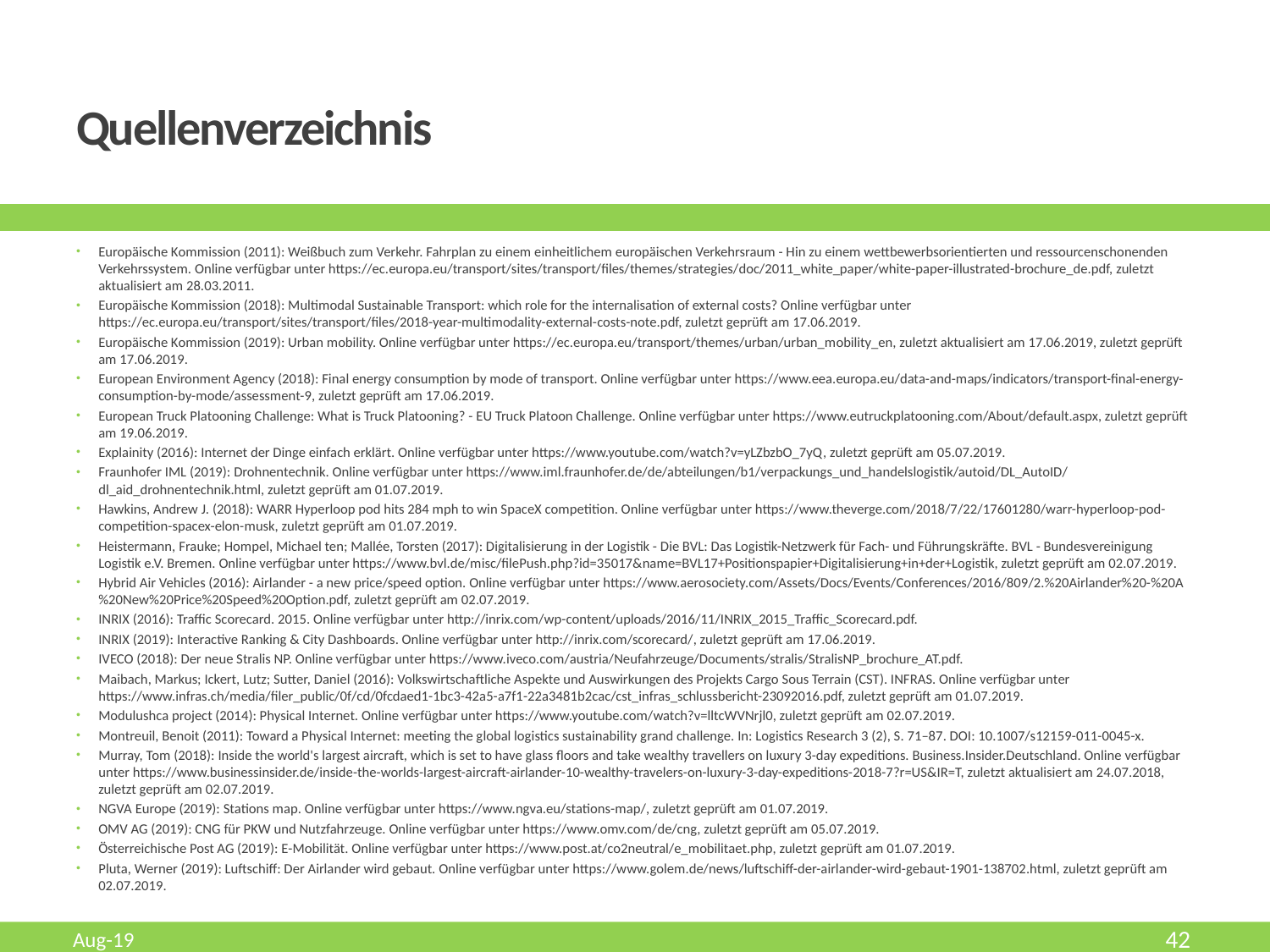

# Quellenverzeichnis
Europäische Kommission (2011): Weißbuch zum Verkehr. Fahrplan zu einem einheitlichem europäischen Verkehrsraum - Hin zu einem wettbewerbsorientierten und ressourcenschonenden Verkehrssystem. Online verfügbar unter https://ec.europa.eu/transport/sites/transport/files/themes/strategies/doc/2011_white_paper/white-paper-illustrated-brochure_de.pdf, zuletzt aktualisiert am 28.03.2011.
Europäische Kommission (2018): Multimodal Sustainable Transport: which role for the internalisation of external costs? Online verfügbar unter https://ec.europa.eu/transport/sites/transport/files/2018-year-multimodality-external-costs-note.pdf, zuletzt geprüft am 17.06.2019.
Europäische Kommission (2019): Urban mobility. Online verfügbar unter https://ec.europa.eu/transport/themes/urban/urban_mobility_en, zuletzt aktualisiert am 17.06.2019, zuletzt geprüft am 17.06.2019.
European Environment Agency (2018): Final energy consumption by mode of transport. Online verfügbar unter https://www.eea.europa.eu/data-and-maps/indicators/transport-final-energy-consumption-by-mode/assessment-9, zuletzt geprüft am 17.06.2019.
European Truck Platooning Challenge: What is Truck Platooning? - EU Truck Platoon Challenge. Online verfügbar unter https://www.eutruckplatooning.com/About/default.aspx, zuletzt geprüft am 19.06.2019.
Explainity (2016): Internet der Dinge einfach erklärt. Online verfügbar unter https://www.youtube.com/watch?v=yLZbzbO_7yQ, zuletzt geprüft am 05.07.2019.
Fraunhofer IML (2019): Drohnentechnik. Online verfügbar unter https://www.iml.fraunhofer.de/de/abteilungen/b1/verpackungs_und_handelslogistik/autoid/DL_AutoID/dl_aid_drohnentechnik.html, zuletzt geprüft am 01.07.2019.
Hawkins, Andrew J. (2018): WARR Hyperloop pod hits 284 mph to win SpaceX competition. Online verfügbar unter https://www.theverge.com/2018/7/22/17601280/warr-hyperloop-pod-competition-spacex-elon-musk, zuletzt geprüft am 01.07.2019.
Heistermann, Frauke; Hompel, Michael ten; Mallée, Torsten (2017): Digitalisierung in der Logistik - Die BVL: Das Logistik-Netzwerk für Fach- und Führungskräfte. BVL - Bundesvereinigung Logistik e.V. Bremen. Online verfügbar unter https://www.bvl.de/misc/filePush.php?id=35017&name=BVL17+Positionspapier+Digitalisierung+in+der+Logistik, zuletzt geprüft am 02.07.2019.
Hybrid Air Vehicles (2016): Airlander - a new price/speed option. Online verfügbar unter https://www.aerosociety.com/Assets/Docs/Events/Conferences/2016/809/2.%20Airlander%20-%20A%20New%20Price%20Speed%20Option.pdf, zuletzt geprüft am 02.07.2019.
INRIX (2016): Traffic Scorecard. 2015. Online verfügbar unter http://inrix.com/wp-content/uploads/2016/11/INRIX_2015_Traffic_Scorecard.pdf.
INRIX (2019): Interactive Ranking & City Dashboards. Online verfügbar unter http://inrix.com/scorecard/, zuletzt geprüft am 17.06.2019.
IVECO (2018): Der neue Stralis NP. Online verfügbar unter https://www.iveco.com/austria/Neufahrzeuge/Documents/stralis/StralisNP_brochure_AT.pdf.
Maibach, Markus; Ickert, Lutz; Sutter, Daniel (2016): Volkswirtschaftliche Aspekte und Auswirkungen des Projekts Cargo Sous Terrain (CST). INFRAS. Online verfügbar unter https://www.infras.ch/media/filer_public/0f/cd/0fcdaed1-1bc3-42a5-a7f1-22a3481b2cac/cst_infras_schlussbericht-23092016.pdf, zuletzt geprüft am 01.07.2019.
Modulushca project (2014): Physical Internet. Online verfügbar unter https://www.youtube.com/watch?v=lltcWVNrjl0, zuletzt geprüft am 02.07.2019.
Montreuil, Benoit (2011): Toward a Physical Internet: meeting the global logistics sustainability grand challenge. In: Logistics Research 3 (2), S. 71–87. DOI: 10.1007/s12159-011-0045-x.
Murray, Tom (2018): Inside the world's largest aircraft, which is set to have glass floors and take wealthy travellers on luxury 3-day expeditions. Business.Insider.Deutschland. Online verfügbar unter https://www.businessinsider.de/inside-the-worlds-largest-aircraft-airlander-10-wealthy-travelers-on-luxury-3-day-expeditions-2018-7?r=US&IR=T, zuletzt aktualisiert am 24.07.2018, zuletzt geprüft am 02.07.2019.
NGVA Europe (2019): Stations map. Online verfügbar unter https://www.ngva.eu/stations-map/, zuletzt geprüft am 01.07.2019.
OMV AG (2019): CNG für PKW und Nutzfahrzeuge. Online verfügbar unter https://www.omv.com/de/cng, zuletzt geprüft am 05.07.2019.
Österreichische Post AG (2019): E-Mobilität. Online verfügbar unter https://www.post.at/co2neutral/e_mobilitaet.php, zuletzt geprüft am 01.07.2019.
Pluta, Werner (2019): Luftschiff: Der Airlander wird gebaut. Online verfügbar unter https://www.golem.de/news/luftschiff-der-airlander-wird-gebaut-1901-138702.html, zuletzt geprüft am 02.07.2019.

Aug-19
42